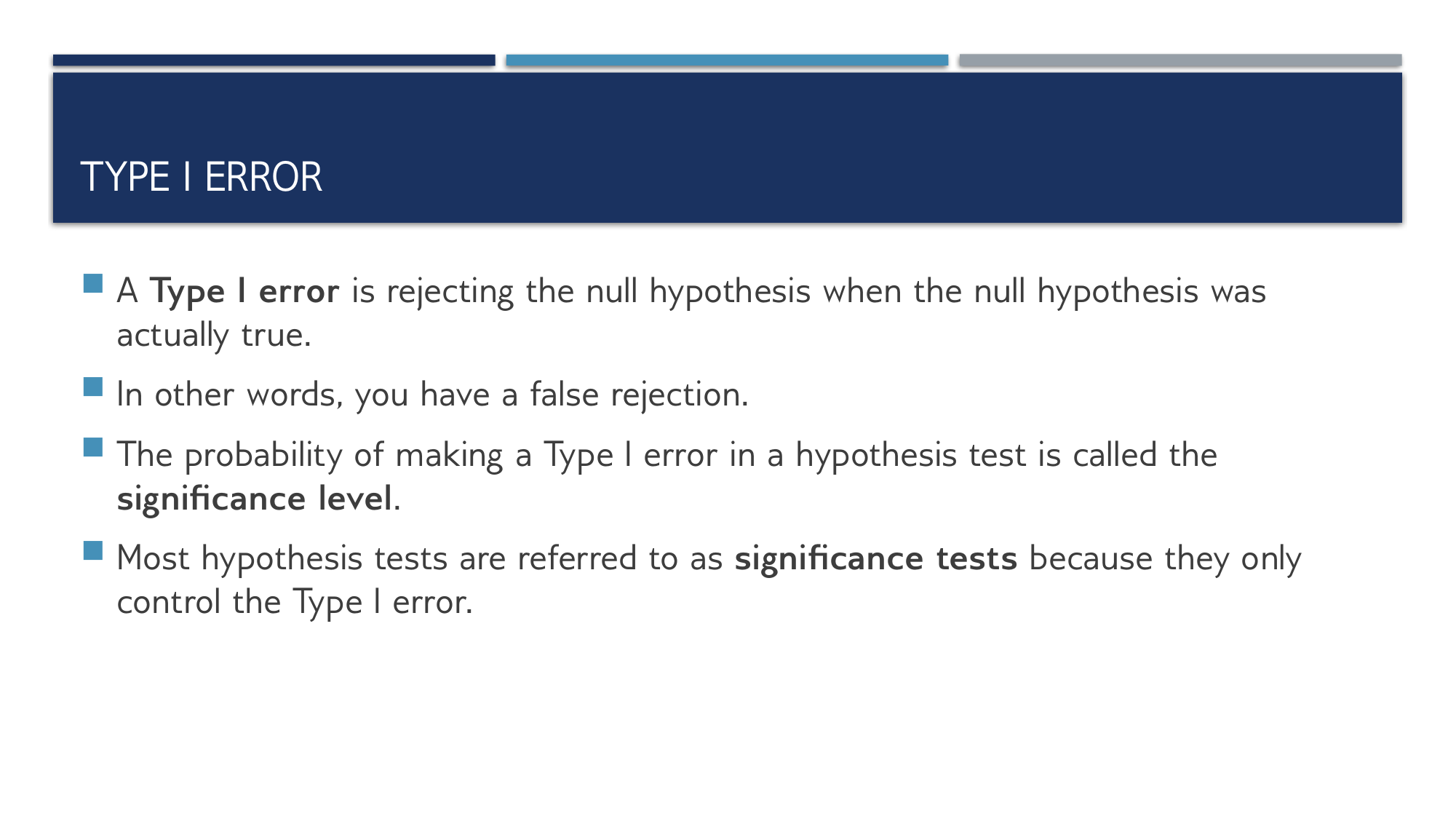

# Type I Error
A Type I error is rejecting the null hypothesis when the null hypothesis was actually true.
In other words, you have a false rejection.
The probability of making a Type I error in a hypothesis test is called the significance level.
Most hypothesis tests are referred to as significance tests because they only control the Type I error.